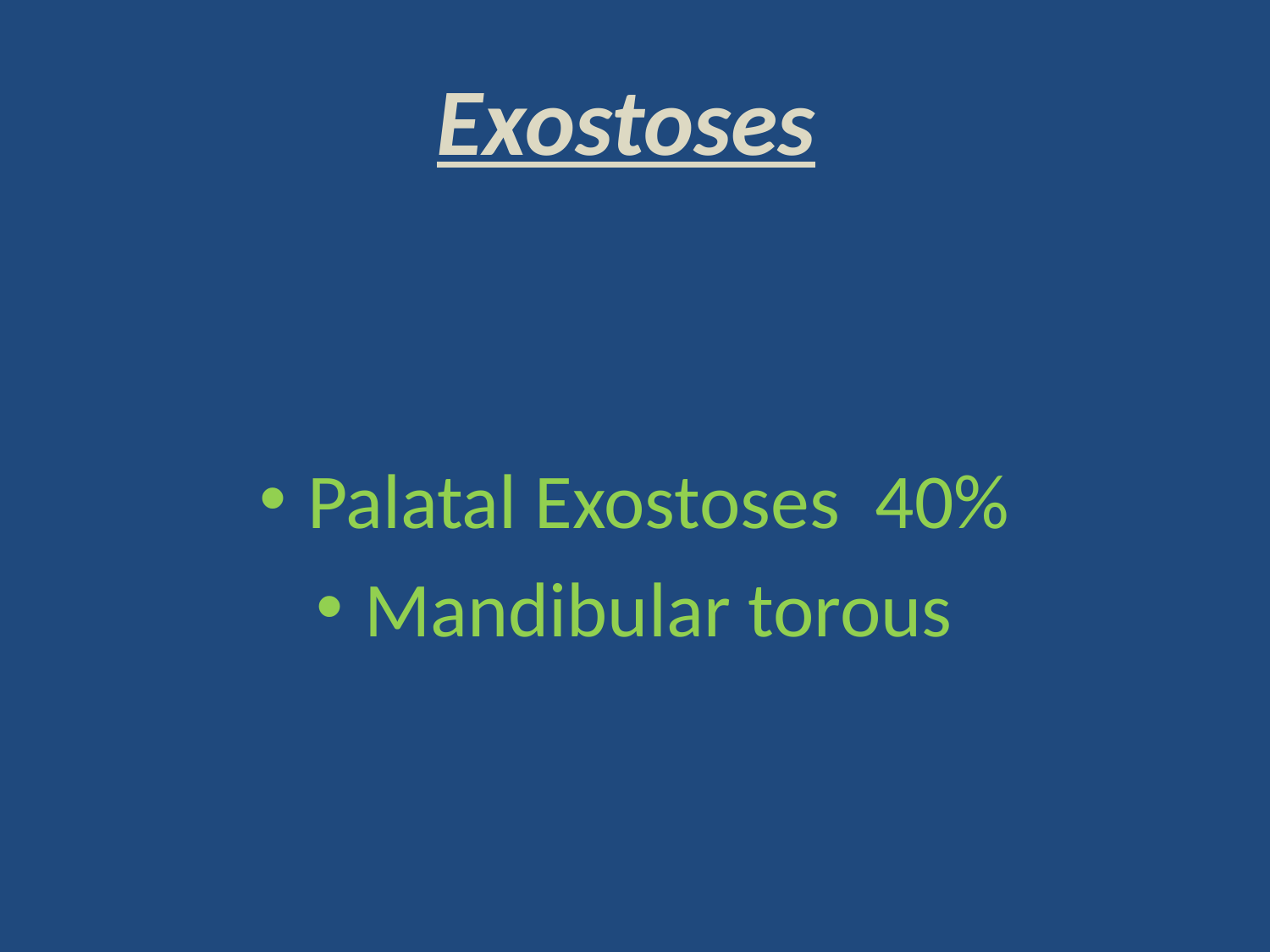

# Exostoses
Palatal Exostoses  40%
Mandibular torous